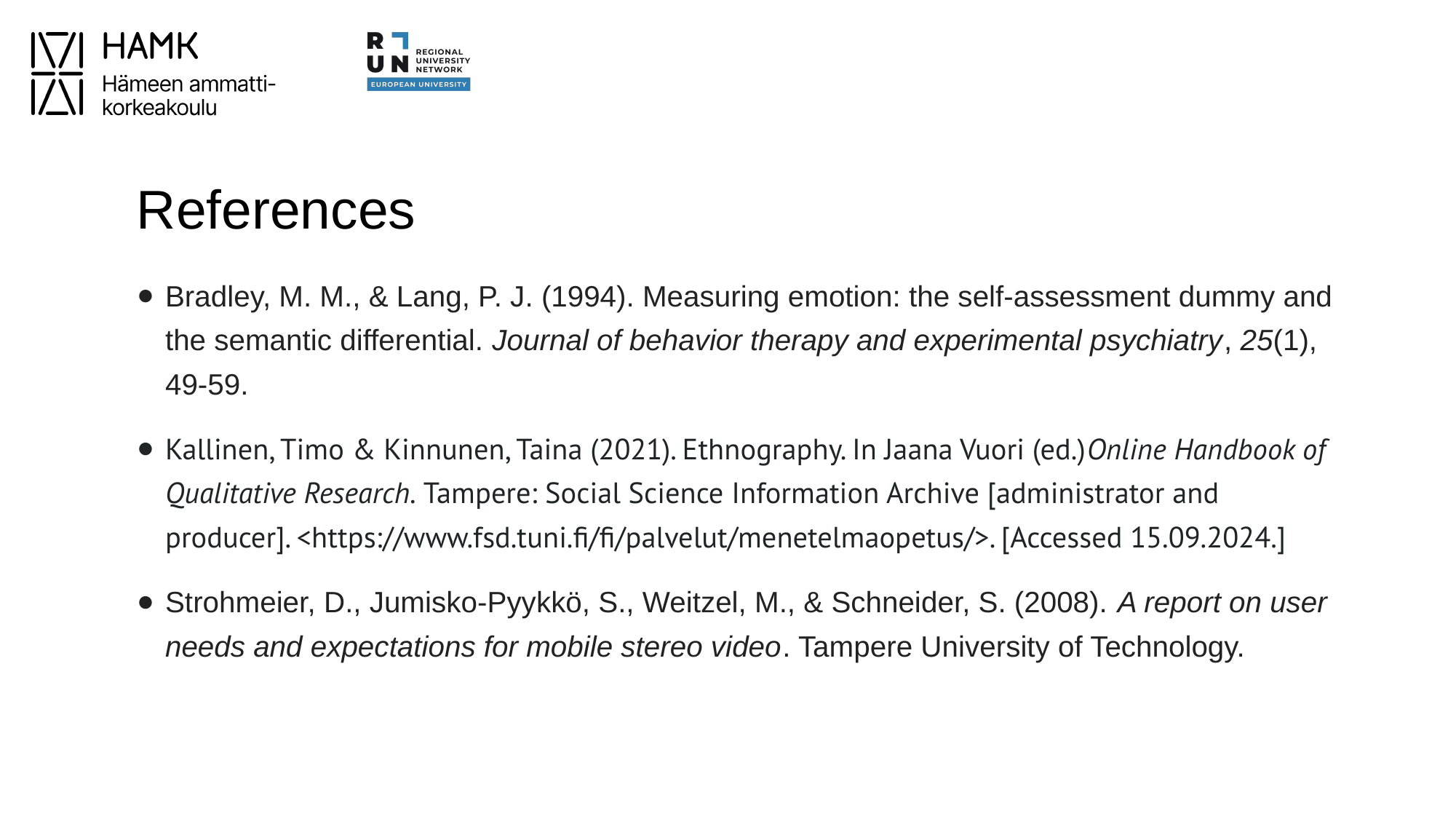

# References
Bradley, M. M., & Lang, P. J. (1994). Measuring emotion: the self-assessment dummy and the semantic differential. Journal of behavior therapy and experimental psychiatry, 25(1), 49-59.
Kallinen, Timo & Kinnunen, Taina (2021). Ethnography. In Jaana Vuori (ed.)Online Handbook of Qualitative Research. Tampere: Social Science Information Archive [administrator and producer]. <https://www.fsd.tuni.fi/fi/palvelut/menetelmaopetus/>. [Accessed 15.09.2024.]
Strohmeier, D., Jumisko-Pyykkö, S., Weitzel, M., & Schneider, S. (2008). A report on user needs and expectations for mobile stereo video. Tampere University of Technology.